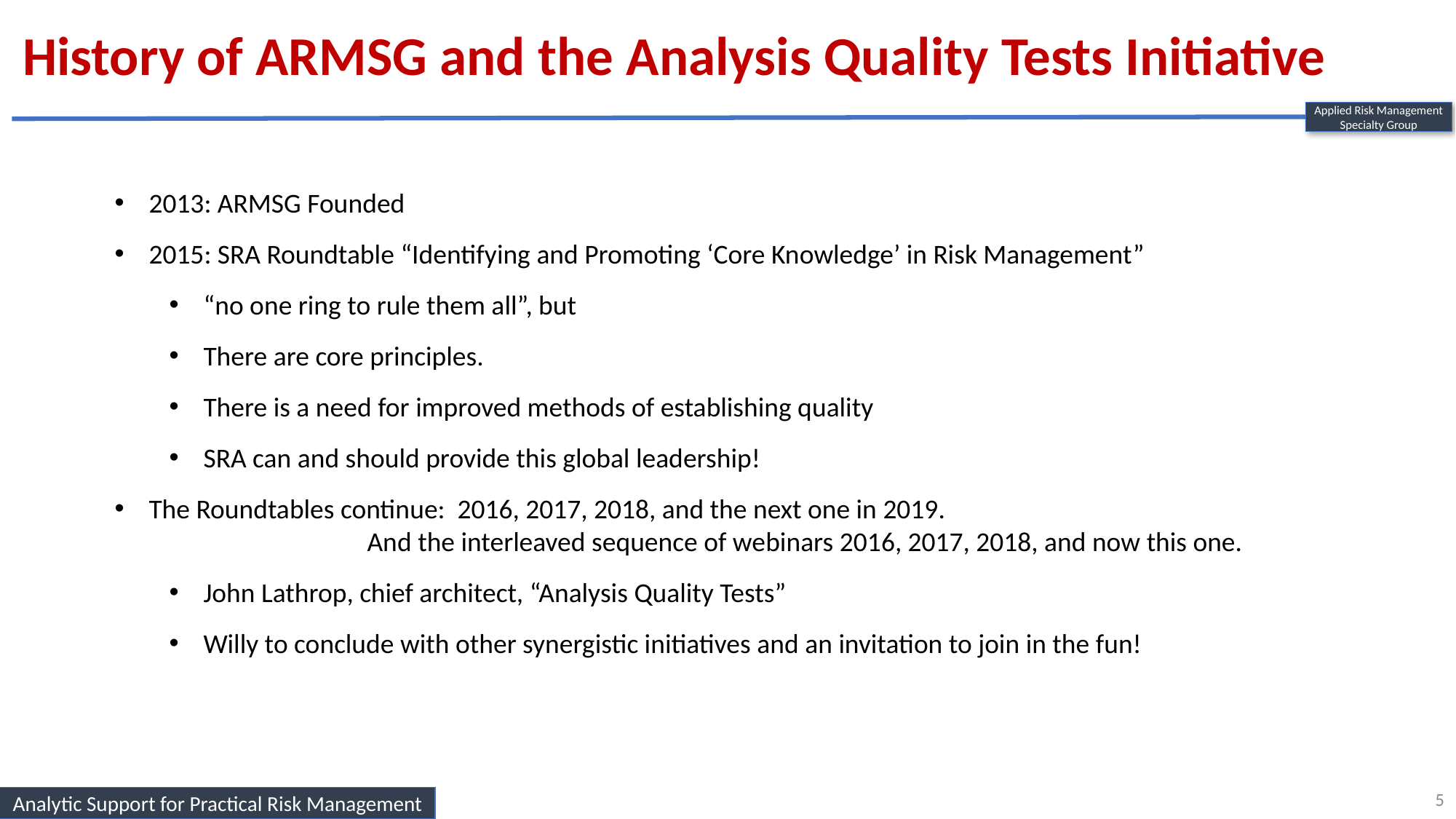

History of ARMSG and the Analysis Quality Tests Initiative
Applied Risk Management
Specialty Group
2013: ARMSG Founded
2015: SRA Roundtable “Identifying and Promoting ‘Core Knowledge’ in Risk Management”
“no one ring to rule them all”, but
There are core principles.
There is a need for improved methods of establishing quality
SRA can and should provide this global leadership!
The Roundtables continue:  2016, 2017, 2018, and the next one in 2019.
		And the interleaved sequence of webinars 2016, 2017, 2018, and now this one.
John Lathrop, chief architect, “Analysis Quality Tests”
Willy to conclude with other synergistic initiatives and an invitation to join in the fun!